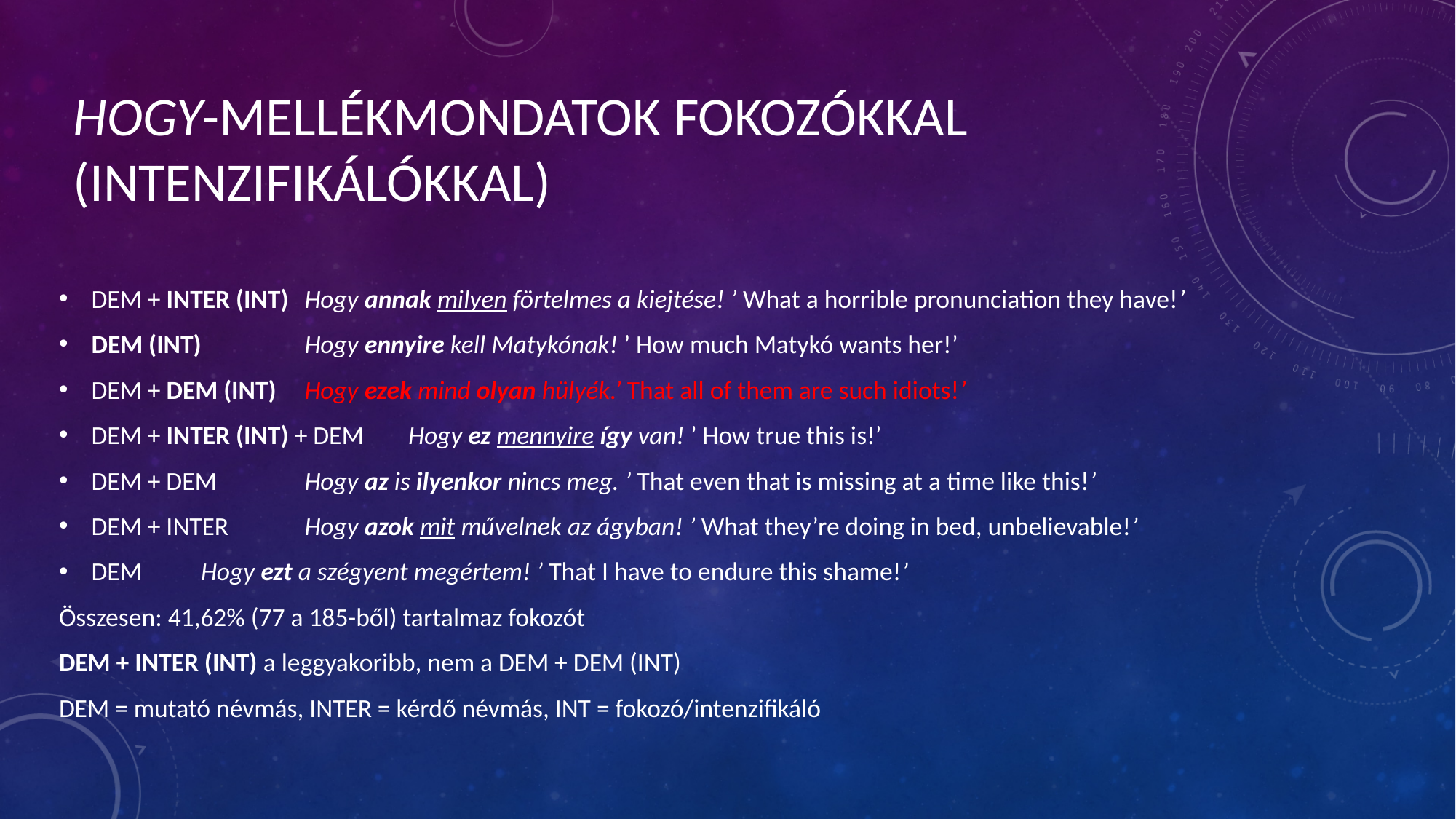

# Hogy-mellékmondatok fokozókkal (intenzifikálókkal)
DEM + INTER (INT) 			 Hogy annak milyen förtelmes a kiejtése! ’ What a horrible pronunciation they have!’
DEM (INT)					 Hogy ennyire kell Matykónak! ’ How much Matykó wants her!’
DEM + DEM (INT) 			 Hogy ezek mind olyan hülyék.’ That all of them are such idiots!’
DEM + INTER (INT) + DEM		 Hogy ez mennyire így van! ’ How true this is!’
DEM + DEM 				 Hogy az is ilyenkor nincs meg. ’ That even that is missing at a time like this!’
DEM + INTER				 Hogy azok mit művelnek az ágyban! ’ What they’re doing in bed, unbelievable!’
DEM 						 Hogy ezt a szégyent megértem! ’ That I have to endure this shame!’
Összesen: 41,62% (77 a 185-ből) tartalmaz fokozót
DEM + INTER (INT) a leggyakoribb, nem a DEM + DEM (INT)
DEM = mutató névmás, INTER = kérdő névmás, INT = fokozó/intenzifikáló